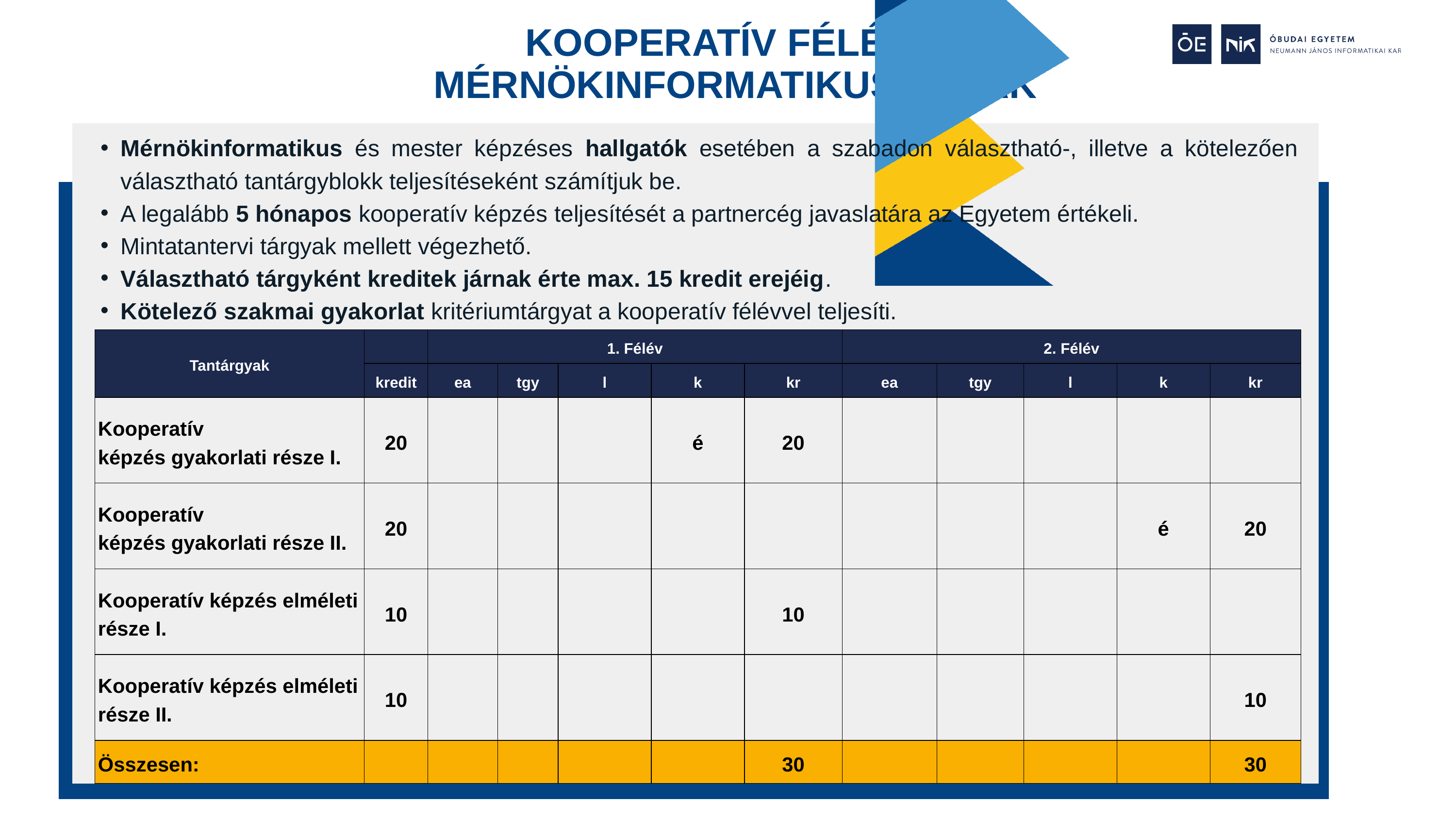

KOOPERATÍV FÉLÉV -
MÉRNÖKINFORMATIKUSOKNAK​

Mérnökinformatikus és mester képzéses hallgatók esetében a szabadon választható-, illetve a kötelezően választható tantárgyblokk teljesítéseként számítjuk be. ​
A legalább 5 hónapos kooperatív képzés teljesítését a partnercég javaslatára az Egyetem értékeli. ​
Mintatantervi tárgyak mellett végezhető.​
Választható tárgyként kreditek járnak érte max. 15 kredit erejéig.​
Kötelező szakmai gyakorlat kritériumtárgyat a kooperatív félévvel teljesíti.​

| Tantárgyak |  | 1. Félév | 1. Félév | 1. Félév | 1. Félév | 1. Félév | 2. Félév | 2. Félév | 2. Félév | 2. Félév | 2. Félév |
| --- | --- | --- | --- | --- | --- | --- | --- | --- | --- | --- | --- |
| Tantárgyak | kredit | ea | tgy | l | k | kr | ea | tgy | l | k | kr |
| Kooperatív képzés gyakorlati része I. | 20 |  |  |  | é | 20 |  |  |  |  |  |
| Kooperatív képzés gyakorlati része II. | 20 |  |  |  |  |  |  |  |  | é | 20 |
| Kooperatív képzés elméleti része I. | 10 |  |  |  |  | 10 |  |  |  |  |  |
| Kooperatív képzés elméleti része II. | 10 |  |  |  |  |  |  |  |  |  | 10 |
| Összesen: |  |  |  |  |  | 30 |  |  |  |  | 30 |